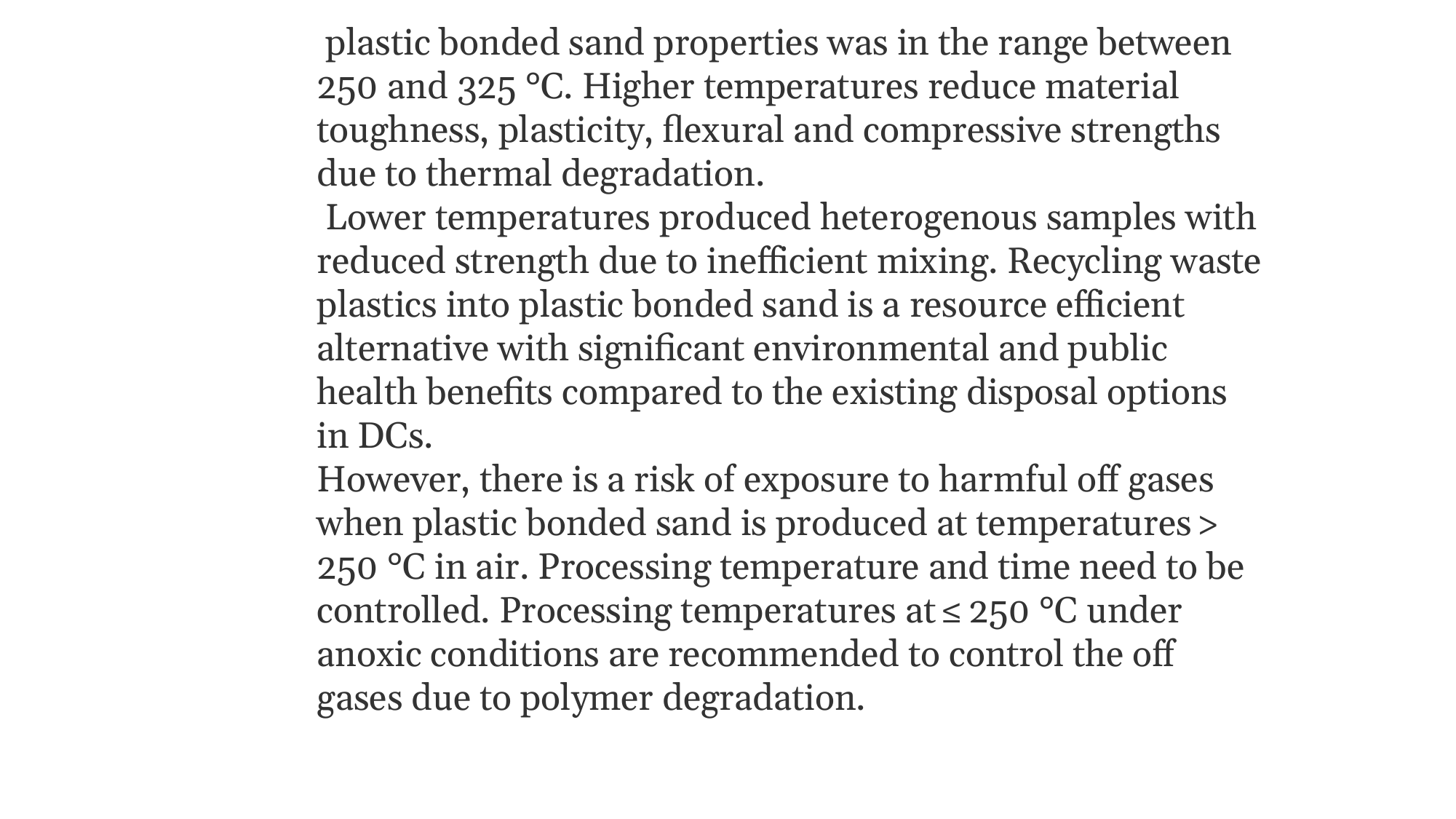

plastic bonded sand properties was in the range between 250 and 325 °C. Higher temperatures reduce material toughness, plasticity, flexural and compressive strengths due to thermal degradation.
 Lower temperatures produced heterogenous samples with reduced strength due to inefficient mixing. Recycling waste plastics into plastic bonded sand is a resource efficient alternative with significant environmental and public health benefits compared to the existing disposal options in DCs.
However, there is a risk of exposure to harmful off gases when plastic bonded sand is produced at temperatures > 250 °C in air. Processing temperature and time need to be controlled. Processing temperatures at ≤ 250 °C under anoxic conditions are recommended to control the off gases due to polymer degradation.